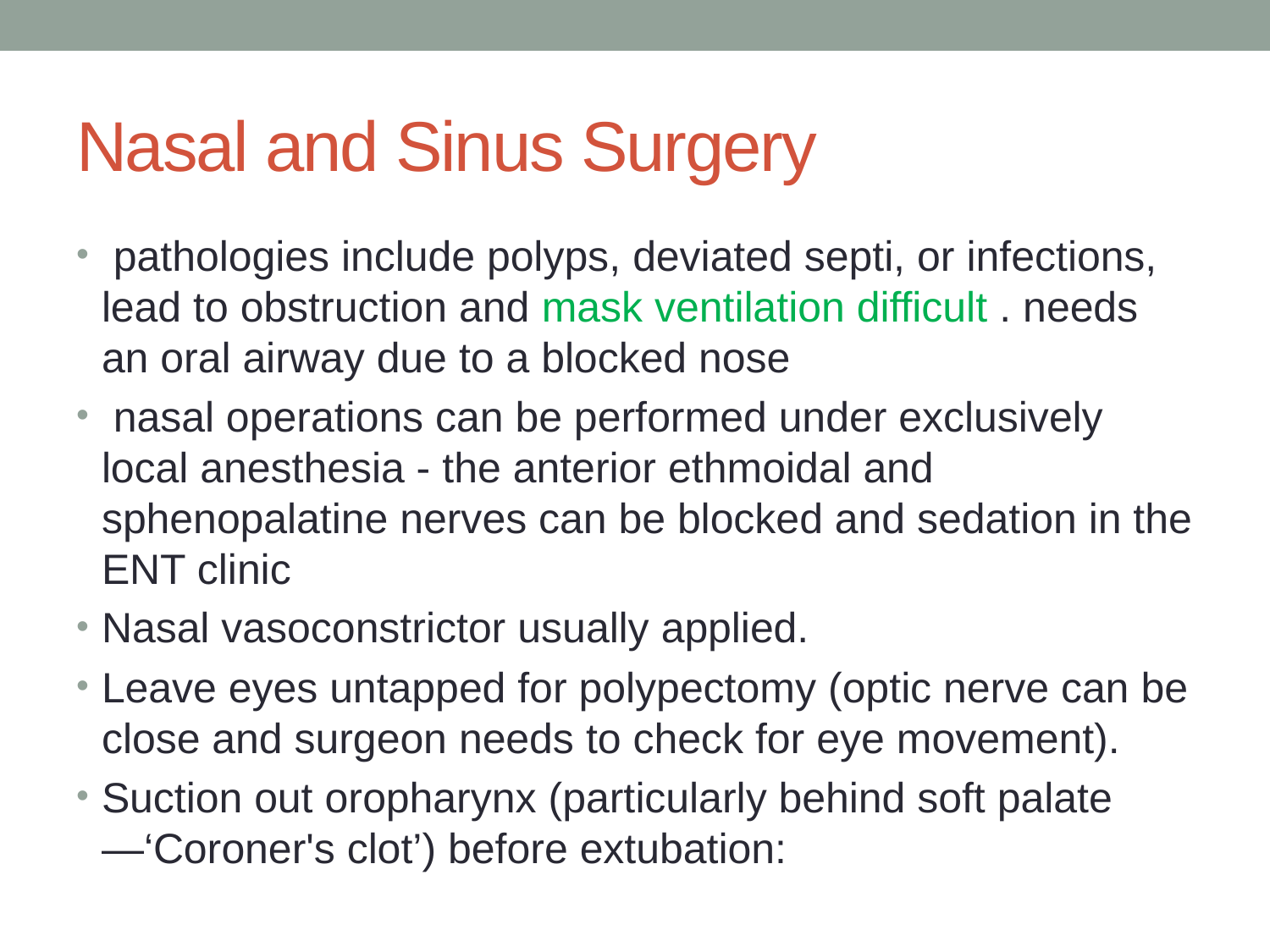

# Nasal and Sinus Surgery
 pathologies include polyps, deviated septi, or infections, lead to obstruction and mask ventilation difficult . needs an oral airway due to a blocked nose
 nasal operations can be performed under exclusively local anesthesia - the anterior ethmoidal and sphenopalatine nerves can be blocked and sedation in the ENT clinic
Nasal vasoconstrictor usually applied.
Leave eyes untapped for polypectomy (optic nerve can be close and surgeon needs to check for eye movement).
Suction out oropharynx (particularly behind soft palate—‘Coroner's clot’) before extubation: